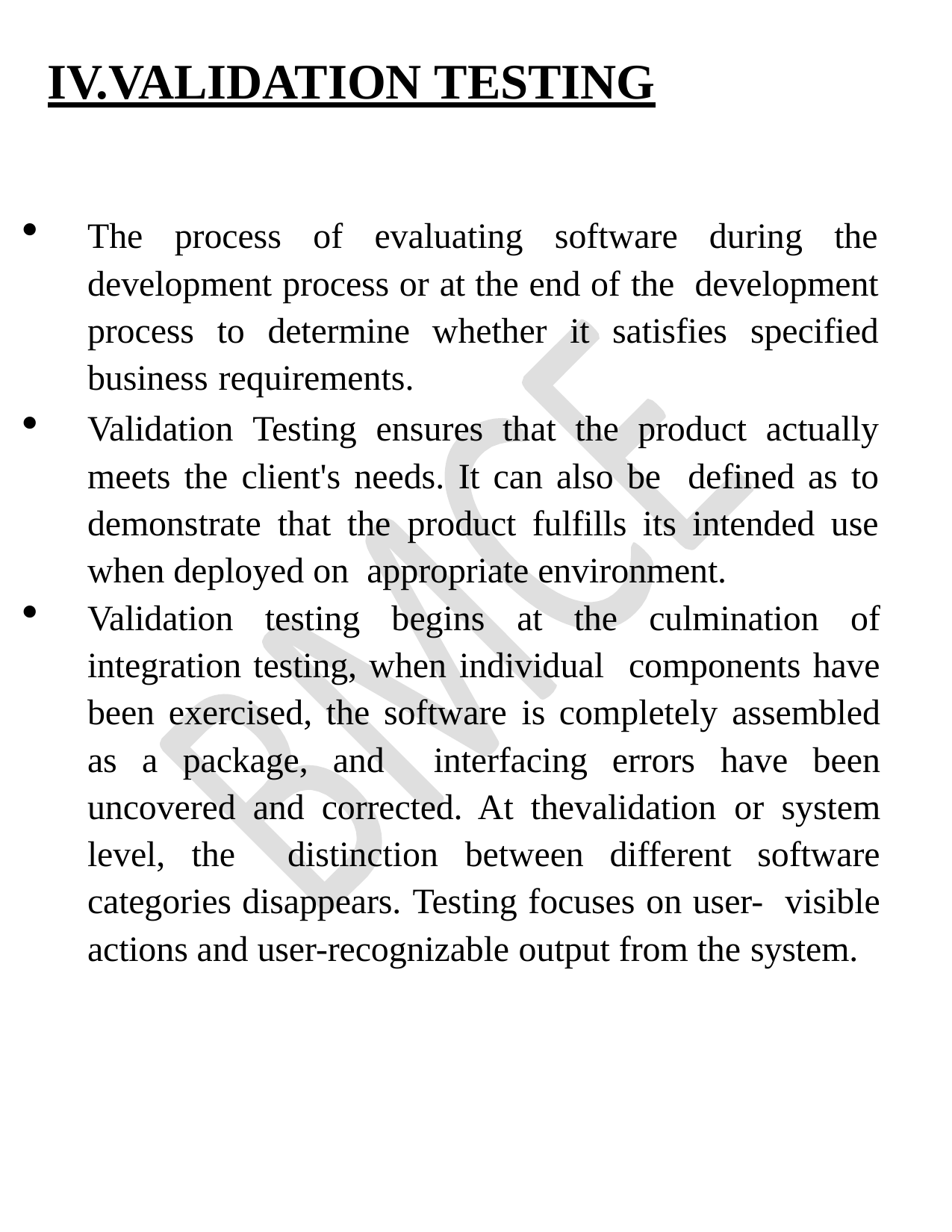

# IV.VALIDATION TESTING

The process of evaluating software during the development process or at the end of the  development process to determine whether it satisfies specified business requirements.
Validation Testing ensures that the product actually meets the client's needs. It can also be  defined as to demonstrate that the product fulfills its intended use when deployed on  appropriate environment.
Validation testing begins at the culmination of integration testing, when individual  components have been exercised, the software is completely assembled as a package, and  interfacing errors have been uncovered and corrected. At thevalidation or system level, the  distinction between different software categories disappears. Testing focuses on user-  visible actions and user-recognizable output from the system.